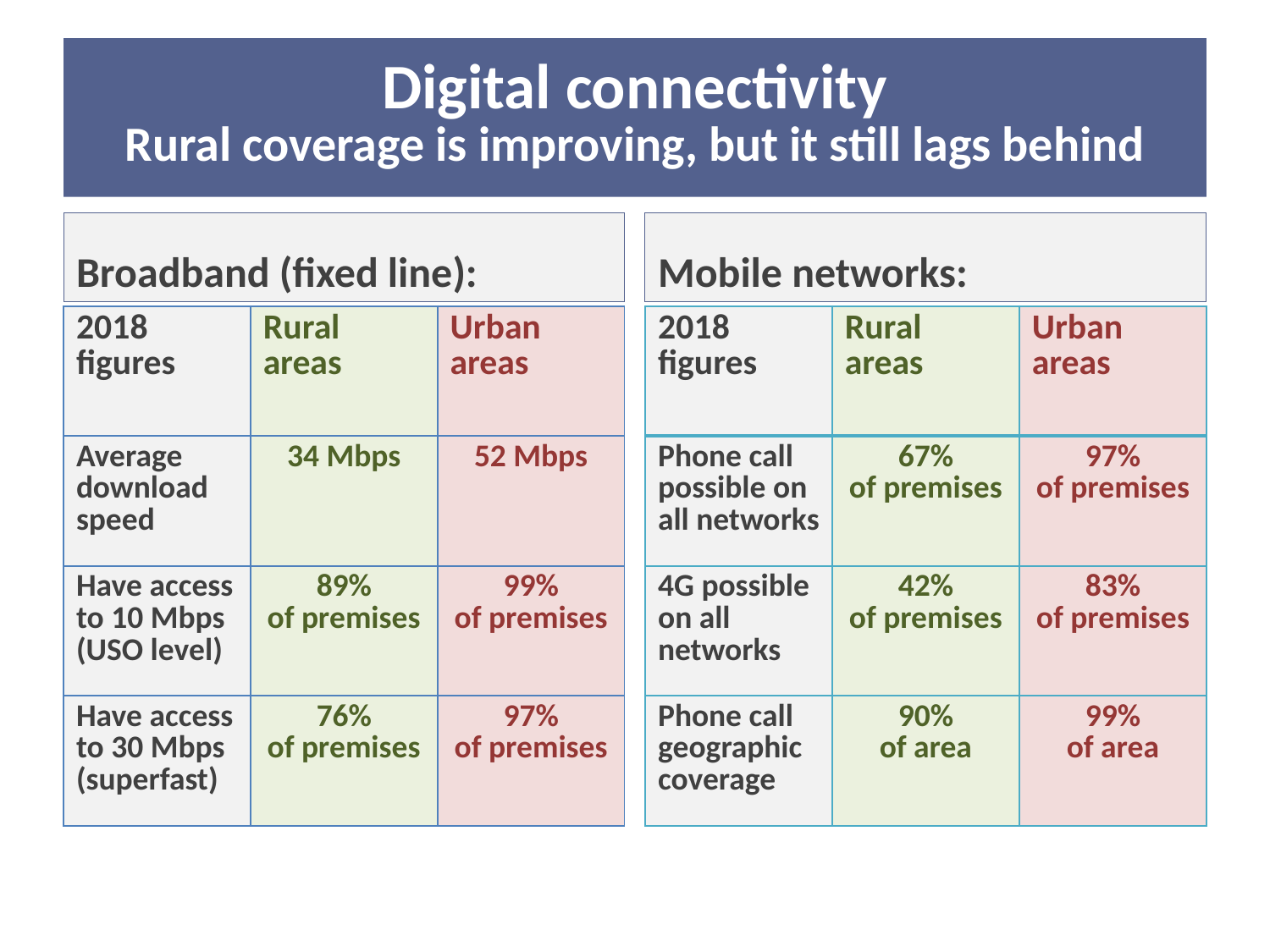

# Digital connectivity Rural coverage is improving, but it still lags behind
Broadband (fixed line):
Mobile networks:
| 2018 figures | Rural areas | Urban areas |
| --- | --- | --- |
| Phone call possible on all networks | 67% of premises | 97% of premises |
| 4G possible on all networks | 42% of premises | 83% of premises |
| Phone call geographic coverage | 90% of area | 99% of area |
| 2018 figures | Rural areas | Urban areas |
| --- | --- | --- |
| Average download speed | 34 Mbps | 52 Mbps |
| Have access to 10 Mbps (USO level) | 89% of premises | 99% of premises |
| Have access to 30 Mbps (superfast) | 76% of premises | 97% of premises |